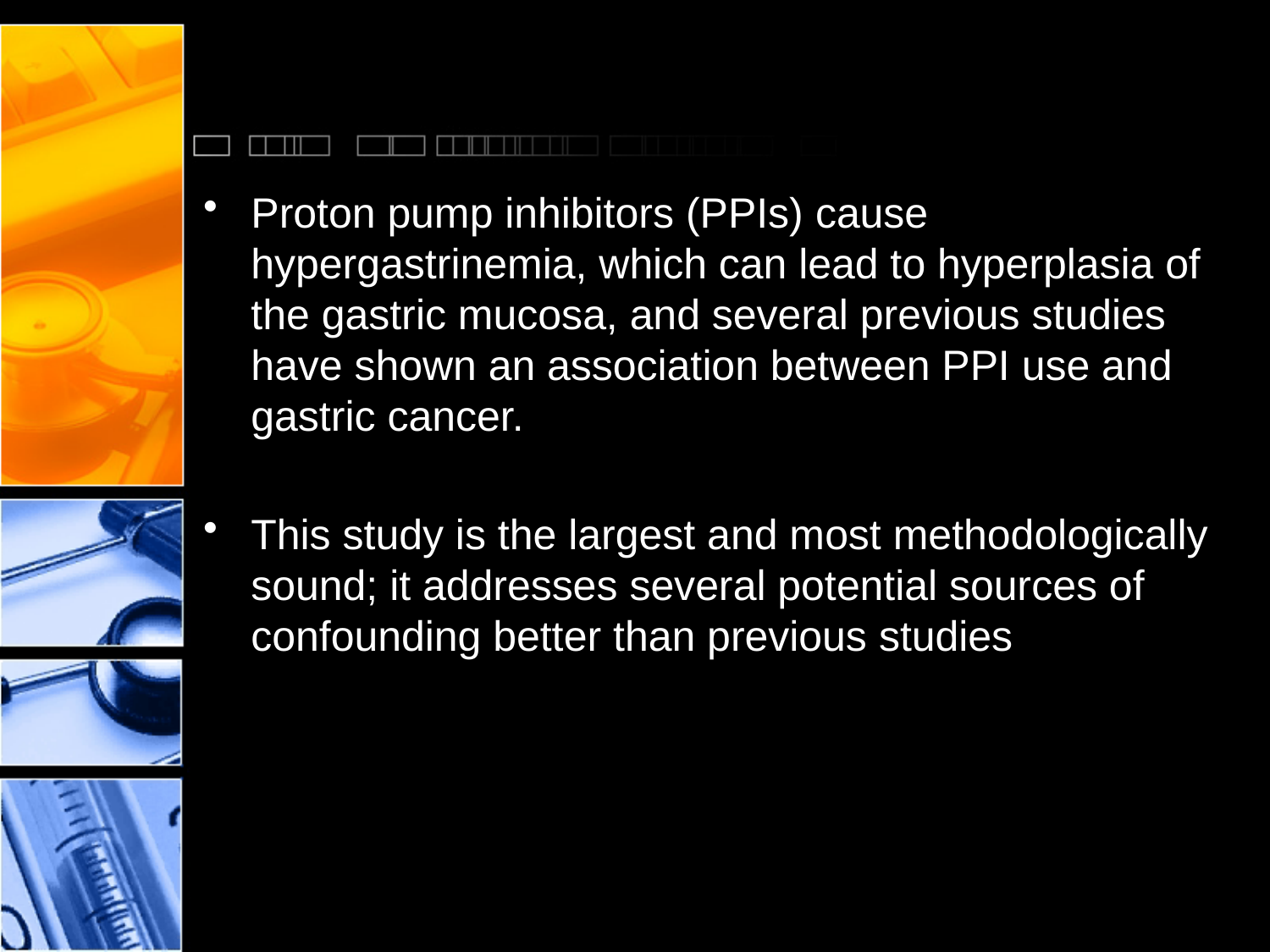

#
Proton pump inhibitors (PPIs) cause hypergastrinemia, which can lead to hyperplasia of the gastric mucosa, and several previous studies have shown an association between PPI use and gastric cancer.

This study is the largest and most methodologically sound; it addresses several potential sources of confounding better than previous studies